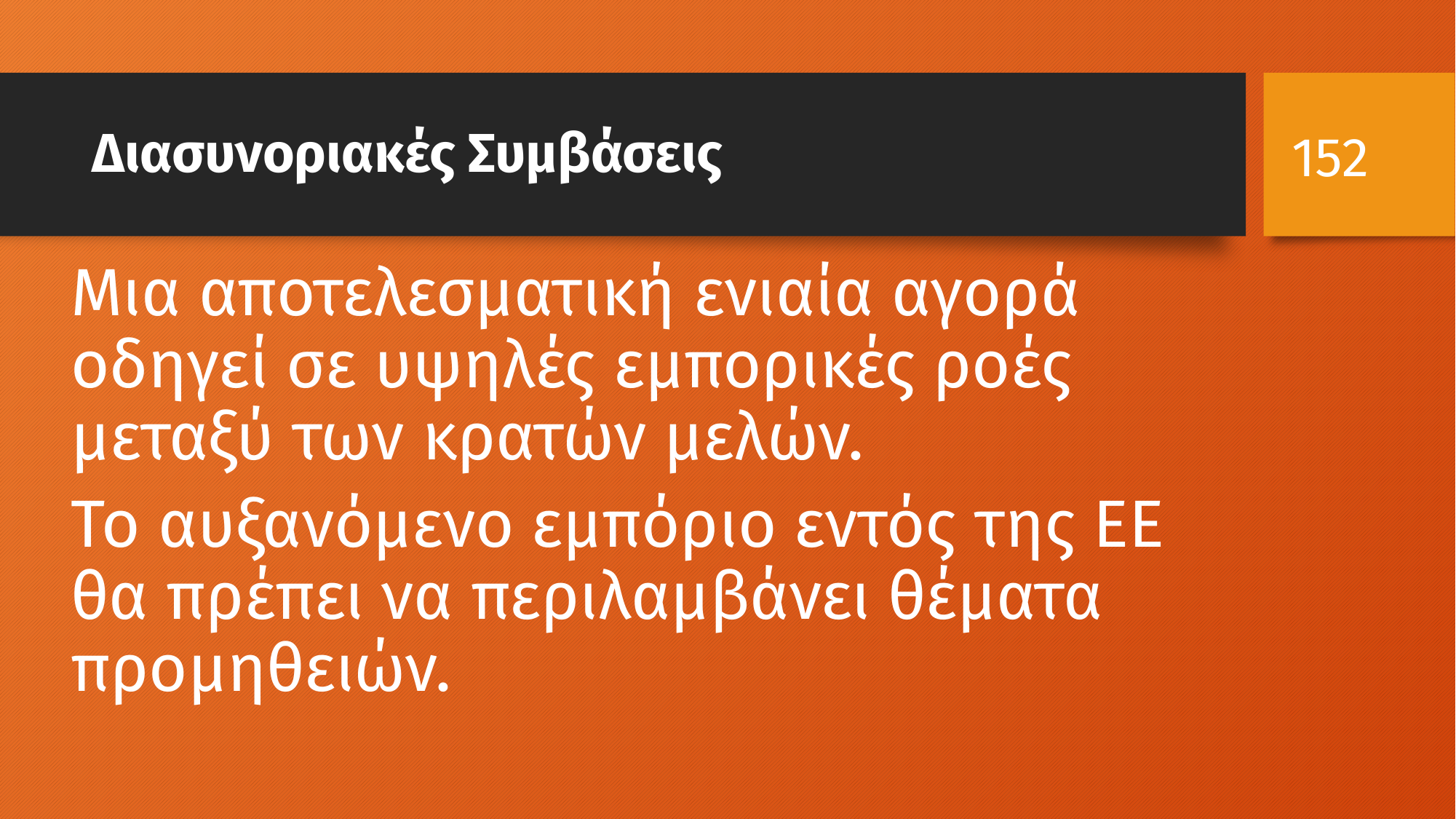

152
# Διασυνοριακές Συμβάσεις
Μια αποτελεσματική ενιαία αγορά οδηγεί σε υψηλές εμπορικές ροές μεταξύ των κρατών μελών.
Το αυξανόμενο εμπόριο εντός της ΕΕ θα πρέπει να περιλαμβάνει θέματα προμηθειών.